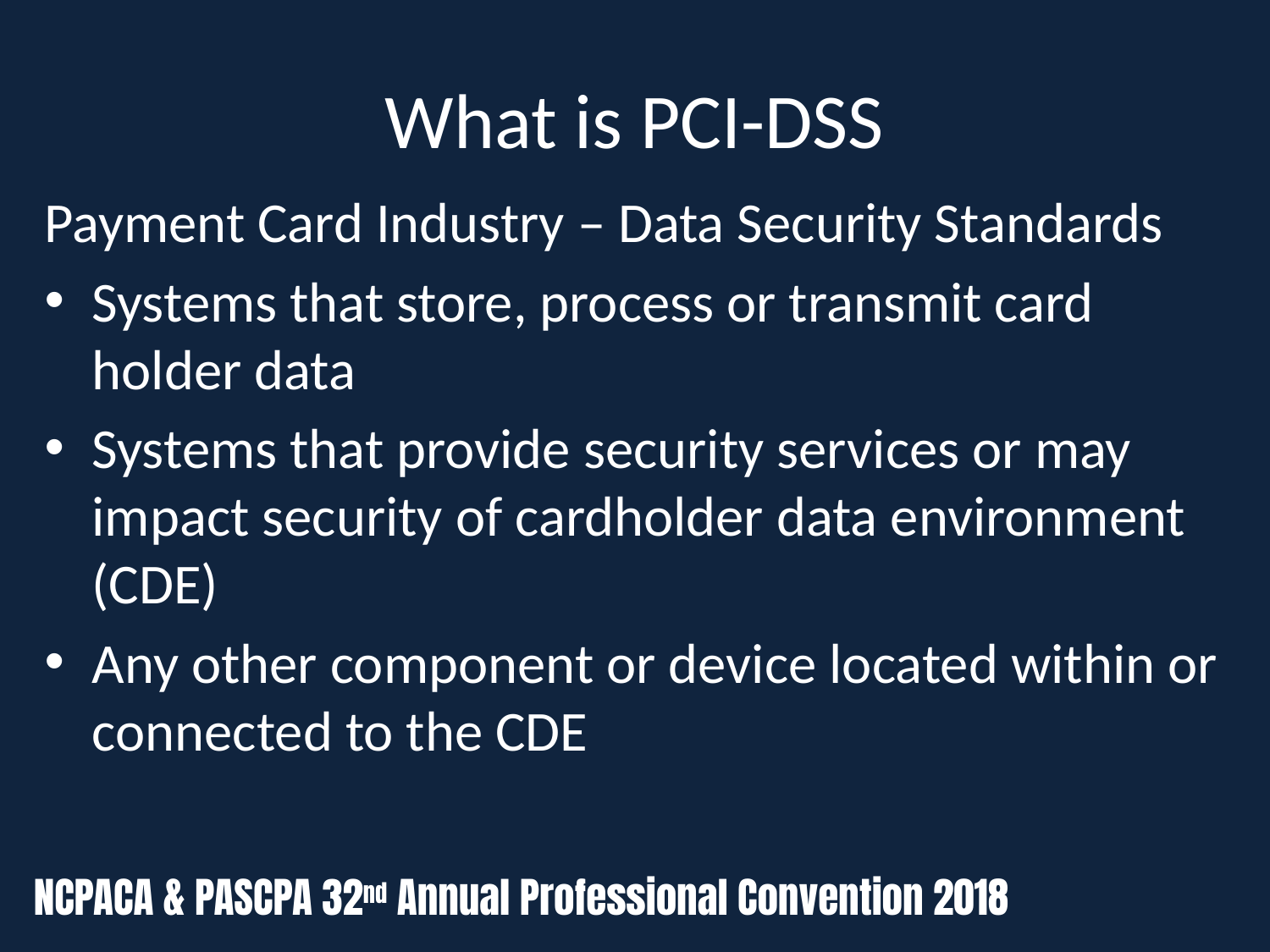

# What is PCI-DSS
Payment Card Industry – Data Security Standards
Systems that store, process or transmit card holder data
Systems that provide security services or may impact security of cardholder data environment (CDE)
Any other component or device located within or connected to the CDE
NCPACA & PASCPA 32nd Annual Professional Convention 2018